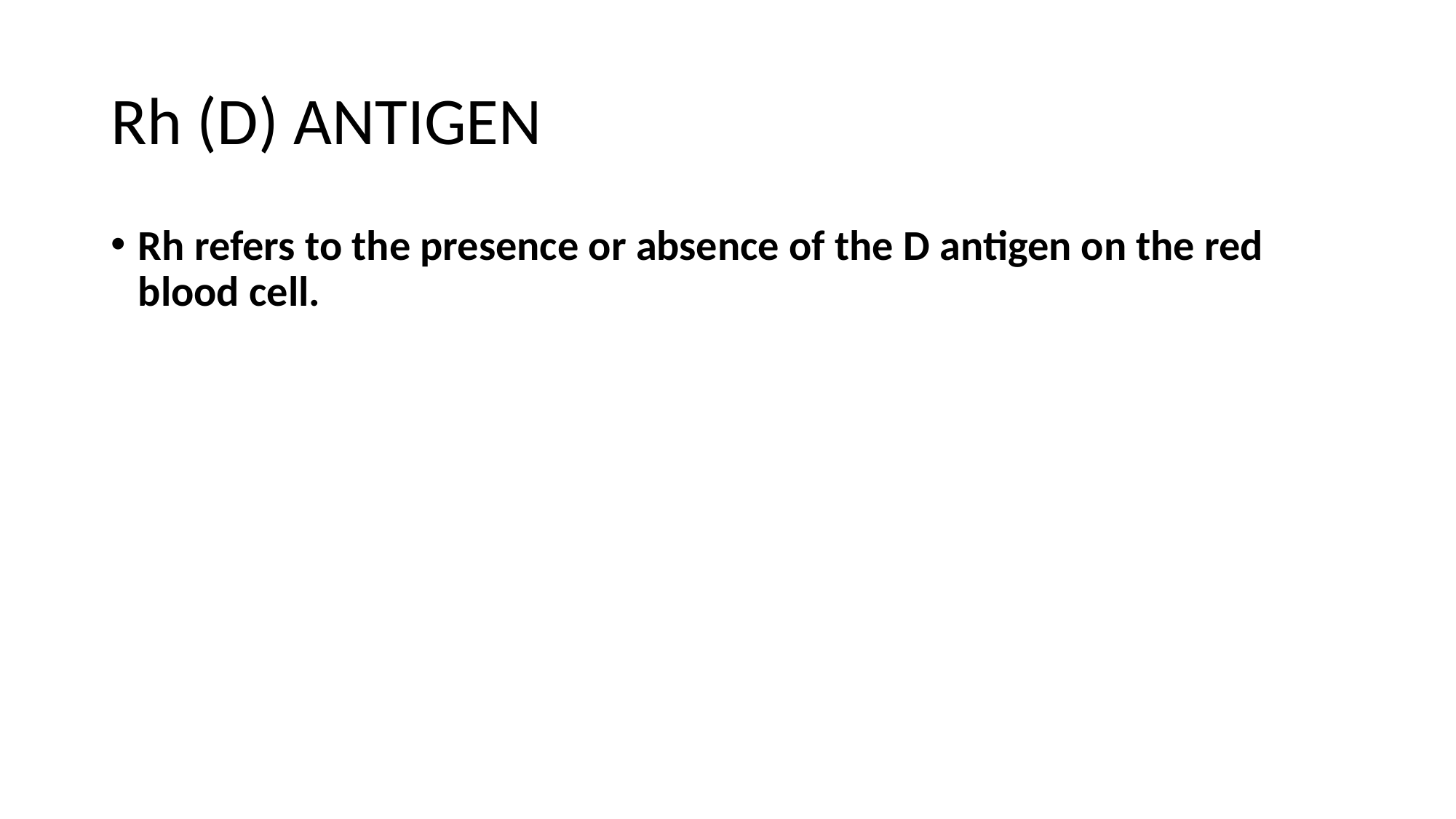

# Rh (D) ANTIGEN
Rh refers to the presence or absence of the D antigen on the red blood cell.